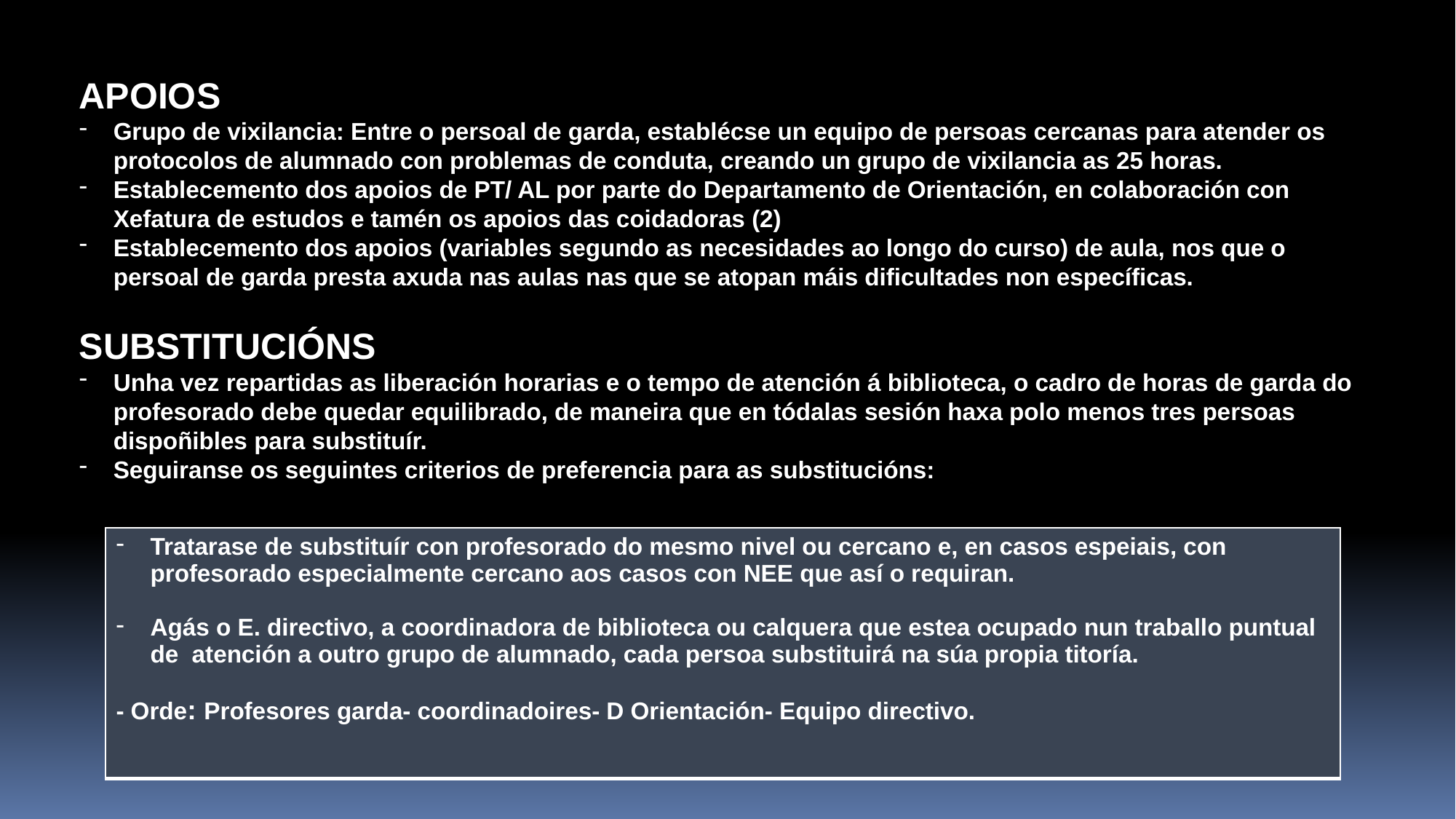

APOIOS
Grupo de vixilancia: Entre o persoal de garda, establécse un equipo de persoas cercanas para atender os protocolos de alumnado con problemas de conduta, creando un grupo de vixilancia as 25 horas.
Establecemento dos apoios de PT/ AL por parte do Departamento de Orientación, en colaboración con Xefatura de estudos e tamén os apoios das coidadoras (2)
Establecemento dos apoios (variables segundo as necesidades ao longo do curso) de aula, nos que o persoal de garda presta axuda nas aulas nas que se atopan máis dificultades non específicas.

SUBSTITUCIÓNS
Unha vez repartidas as liberación horarias e o tempo de atención á biblioteca, o cadro de horas de garda do profesorado debe quedar equilibrado, de maneira que en tódalas sesión haxa polo menos tres persoas dispoñibles para substituír.
Seguiranse os seguintes criterios de preferencia para as substitucións:
| Tratarase de substituír con profesorado do mesmo nivel ou cercano e, en casos espeiais, con profesorado especialmente cercano aos casos con NEE que así o requiran. Agás o E. directivo, a coordinadora de biblioteca ou calquera que estea ocupado nun traballo puntual de atención a outro grupo de alumnado, cada persoa substituirá na súa propia titoría. - Orde: Profesores garda- coordinadoires- D Orientación- Equipo directivo. |
| --- |